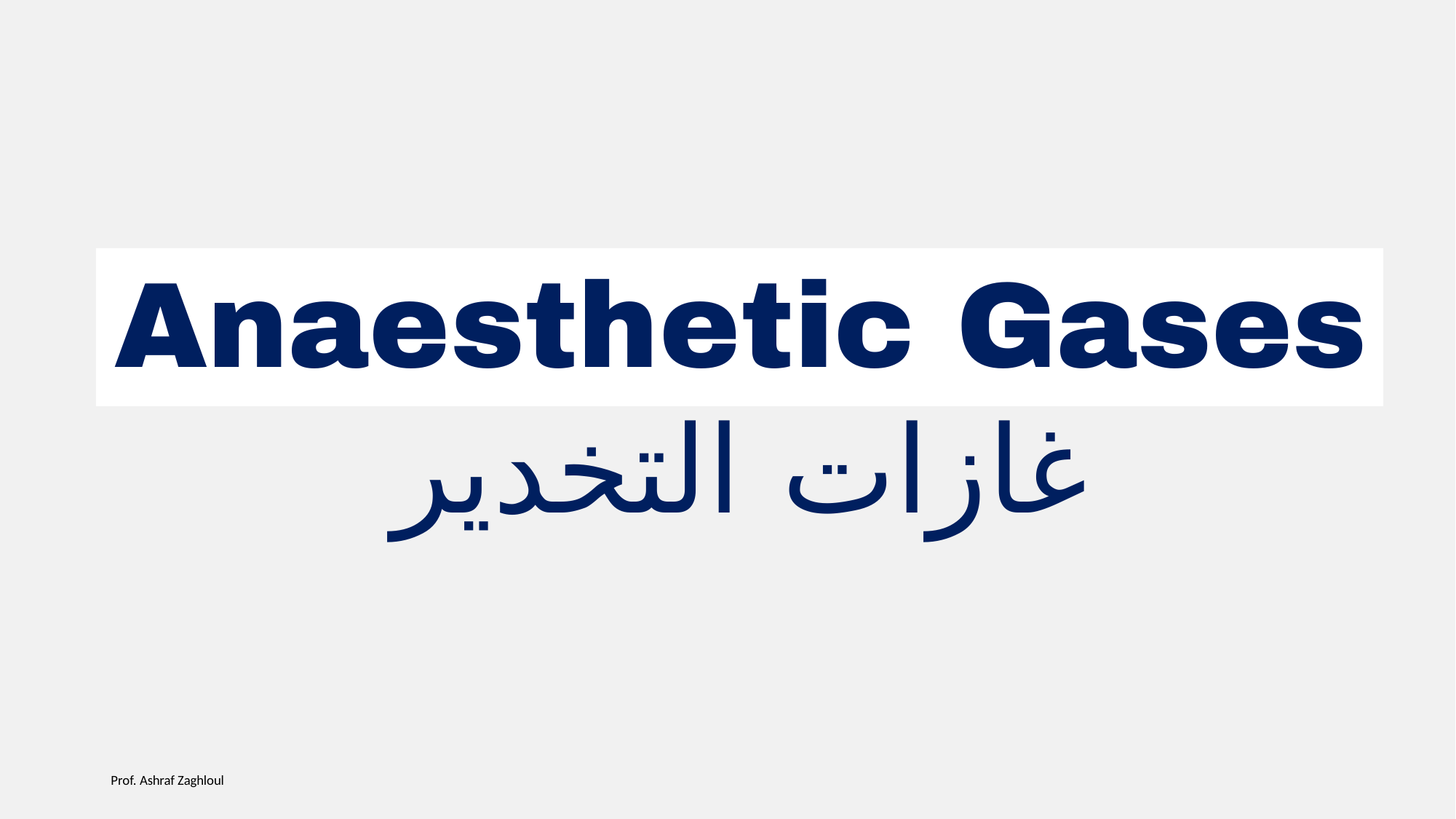

# Anaesthetic Gases غازات التخدير

Prof. Ashraf Zaghloul